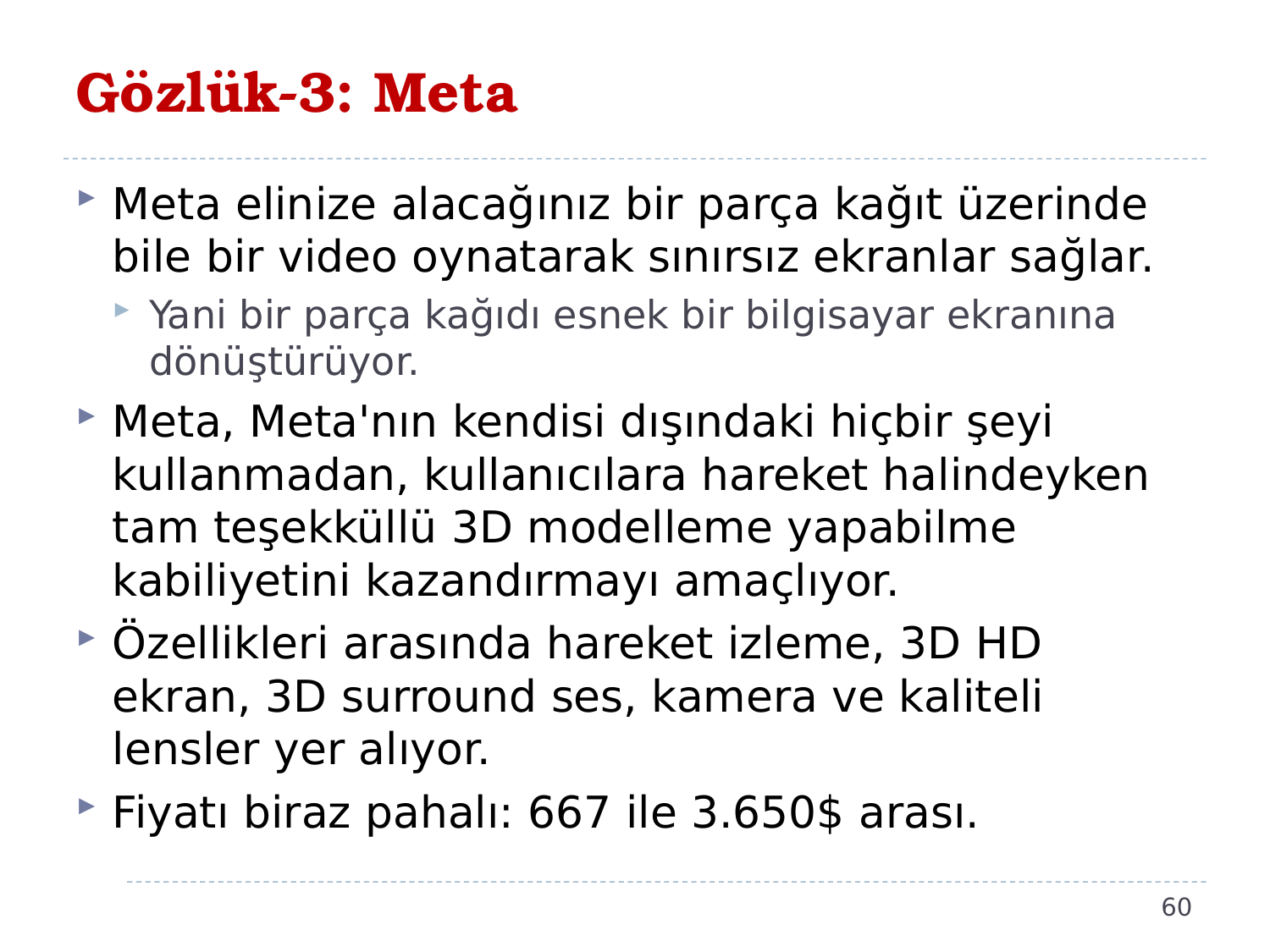

# Gözlük-3: Meta
Meta elinize alacağınız bir parça kağıt üzerinde bile bir video oynatarak sınırsız ekranlar sağlar.
Yani bir parça kağıdı esnek bir bilgisayar ekranına dönüştürüyor.
Meta, Meta'nın kendisi dışındaki hiçbir şeyi kullanmadan, kullanıcılara hareket halindeyken tam teşekküllü 3D modelleme yapabilme kabiliyetini kazandırmayı amaçlıyor.
Özellikleri arasında hareket izleme, 3D HD ekran, 3D surround ses, kamera ve kaliteli lensler yer alıyor.
Fiyatı biraz pahalı: 667 ile 3.650$ arası.
60